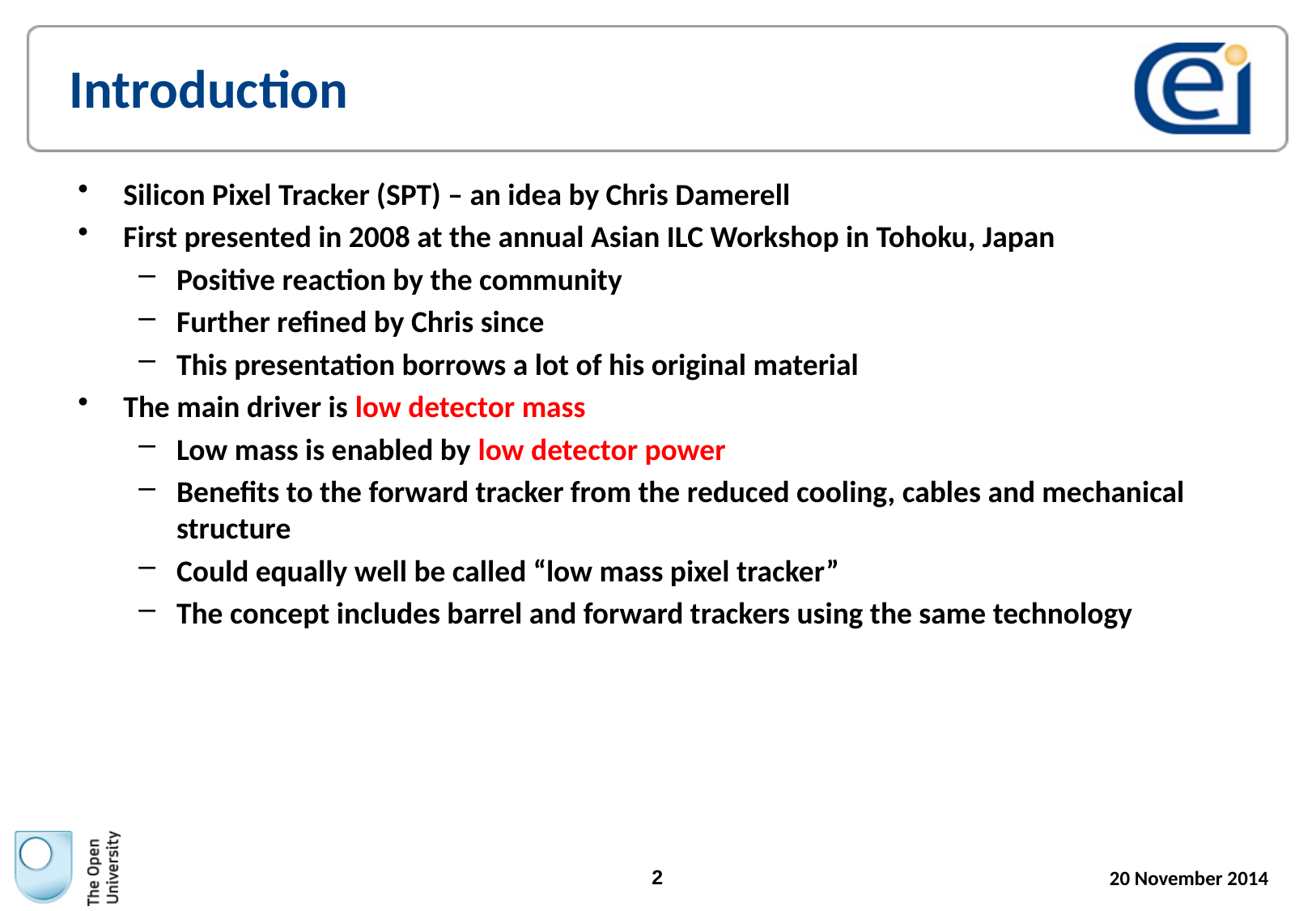

# Introduction
Silicon Pixel Tracker (SPT) – an idea by Chris Damerell
First presented in 2008 at the annual Asian ILC Workshop in Tohoku, Japan
Positive reaction by the community
Further refined by Chris since
This presentation borrows a lot of his original material
The main driver is low detector mass
Low mass is enabled by low detector power
Benefits to the forward tracker from the reduced cooling, cables and mechanical structure
Could equally well be called “low mass pixel tracker”
The concept includes barrel and forward trackers using the same technology